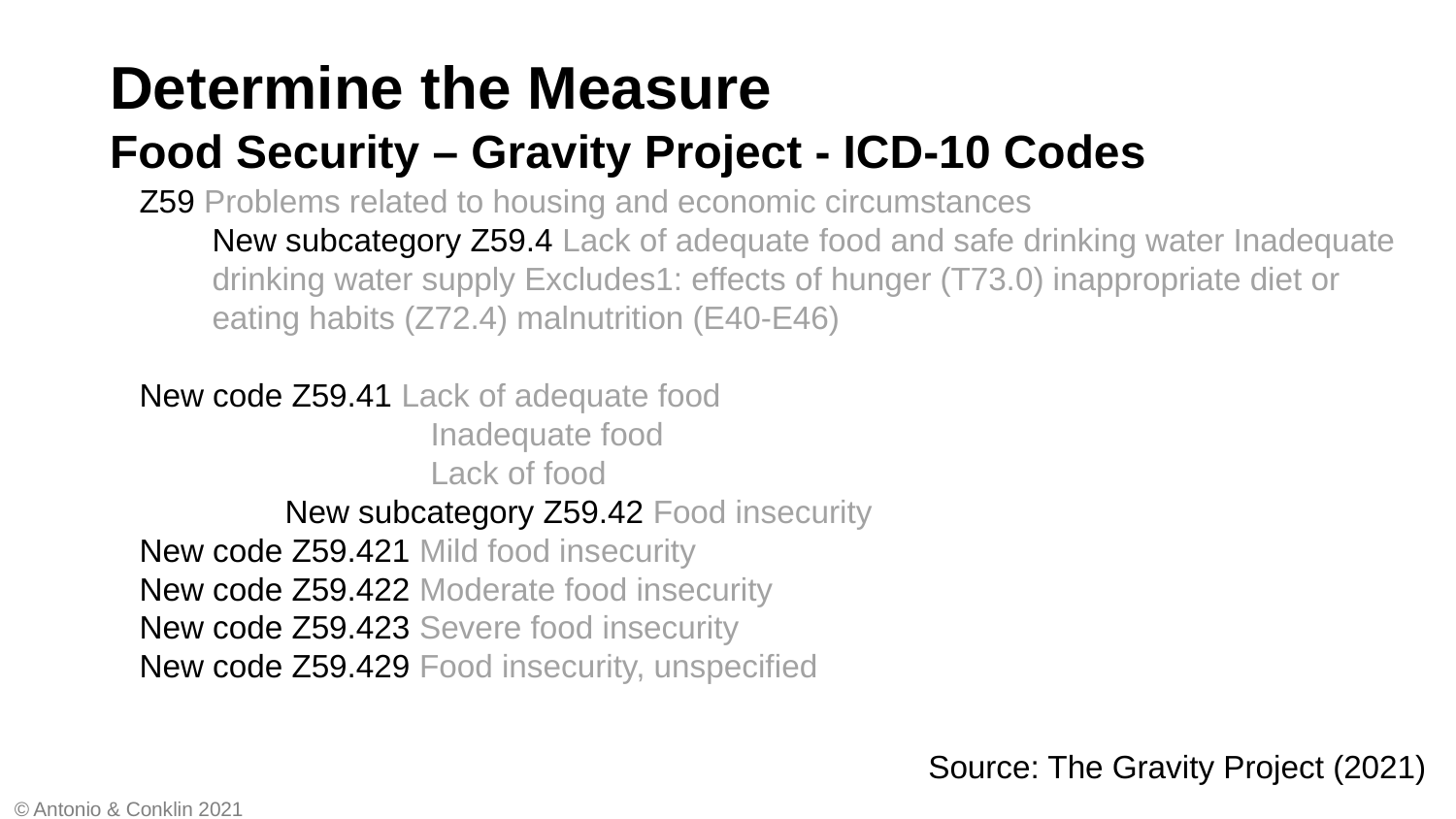

# Determine the Measure Food Security – Gravity Project - ICD-10 Codes
Z59 Problems related to housing and economic circumstances
New subcategory Z59.4 Lack of adequate food and safe drinking water Inadequate drinking water supply Excludes1: effects of hunger (T73.0) inappropriate diet or eating habits (Z72.4) malnutrition (E40-E46)

New code Z59.41 Lack of adequate food
		Inadequate food
		Lack of food
	New subcategory Z59.42 Food insecurity
New code Z59.421 Mild food insecurity
New code Z59.422 Moderate food insecurity
New code Z59.423 Severe food insecurity
New code Z59.429 Food insecurity, unspecified
10
Source: The Gravity Project (2021)
© Antonio & Conklin 2021